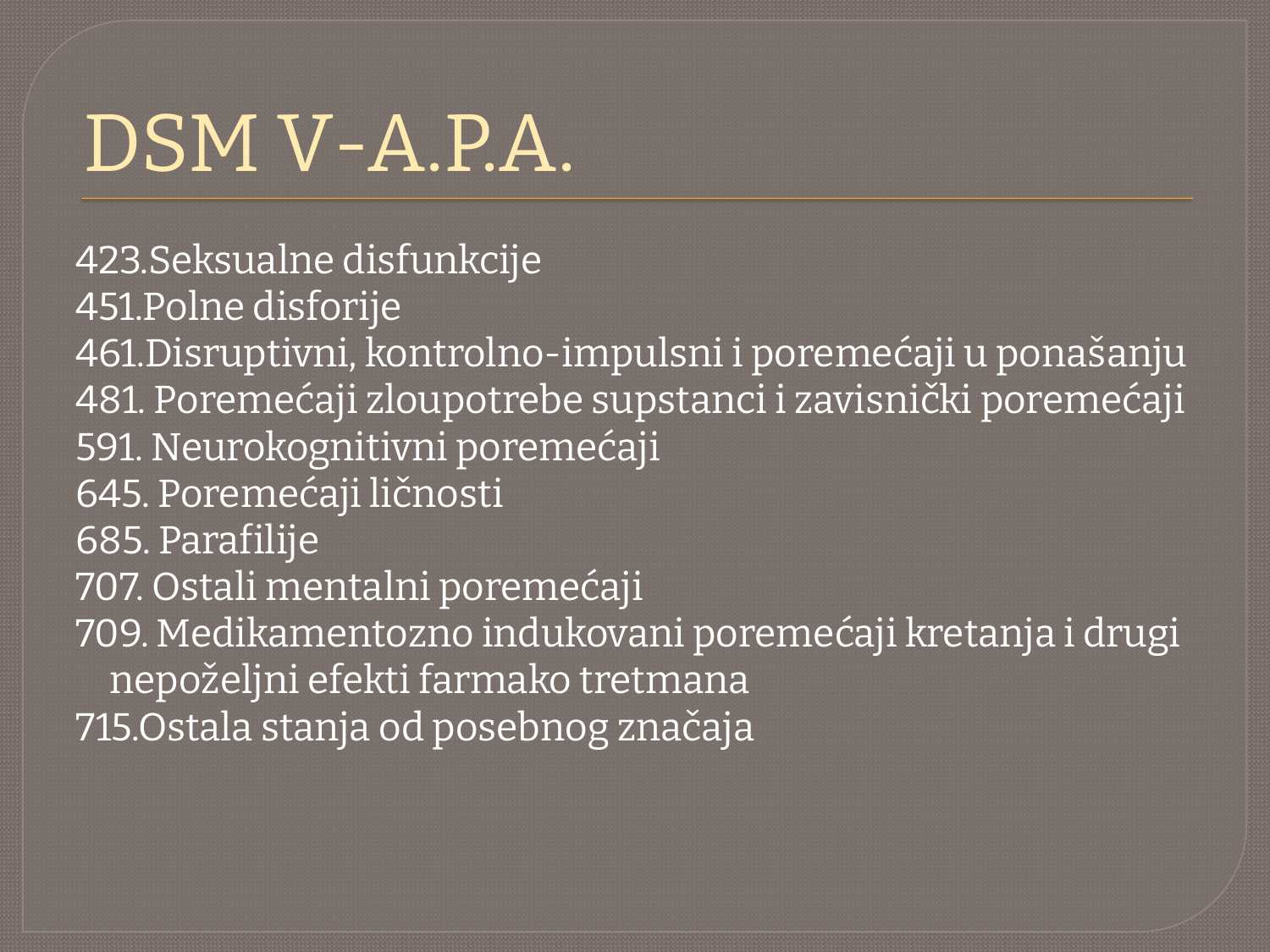

# DSM V-A.P.A.
423.Seksualne disfunkcije
451.Polne disforije
461.Disruptivni, kontrolno-impulsni i poremećaji u ponašanju
481. Poremećaji zloupotrebe supstanci i zavisnički poremećaji
591. Neurokognitivni poremećaji
645. Poremećaji ličnosti
685. Parafilije
707. Ostali mentalni poremećaji
709. Medikamentozno indukovani poremećaji kretanja i drugi nepoželjni efekti farmako tretmana
715.Ostala stanja od posebnog značaja